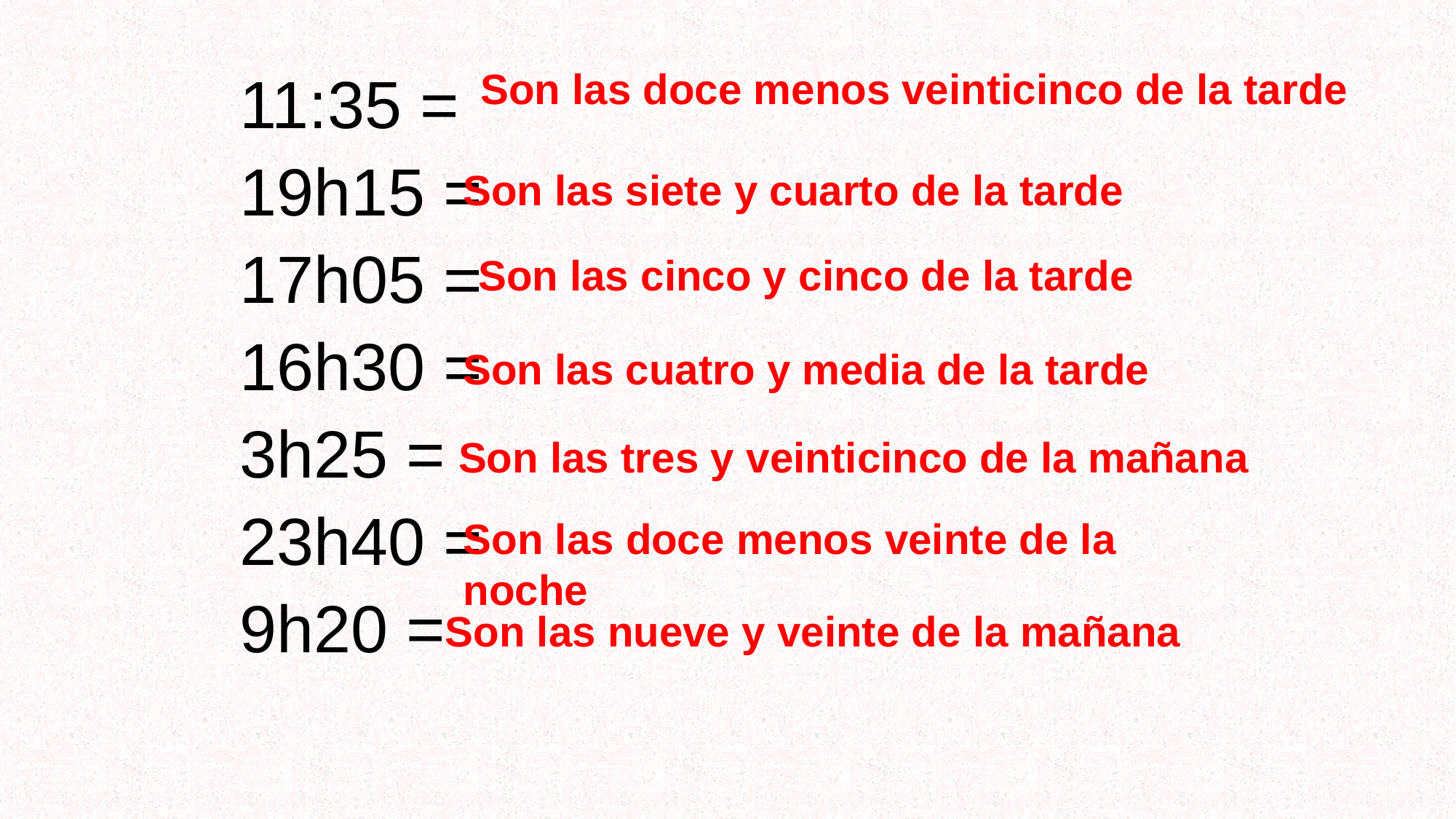

Son las doce menos veinticinco de la tarde
11:35 =
19h15 =
17h05 =
16h30 =
3h25 =
23h40 =
9h20 =

Son las siete y cuarto de la tarde
Son las cinco y cinco de la tarde
Son las cuatro y media de la tarde
Son las tres y veinticinco de la mañana
Son las doce menos veinte de la noche
Son las nueve y veinte de la mañana